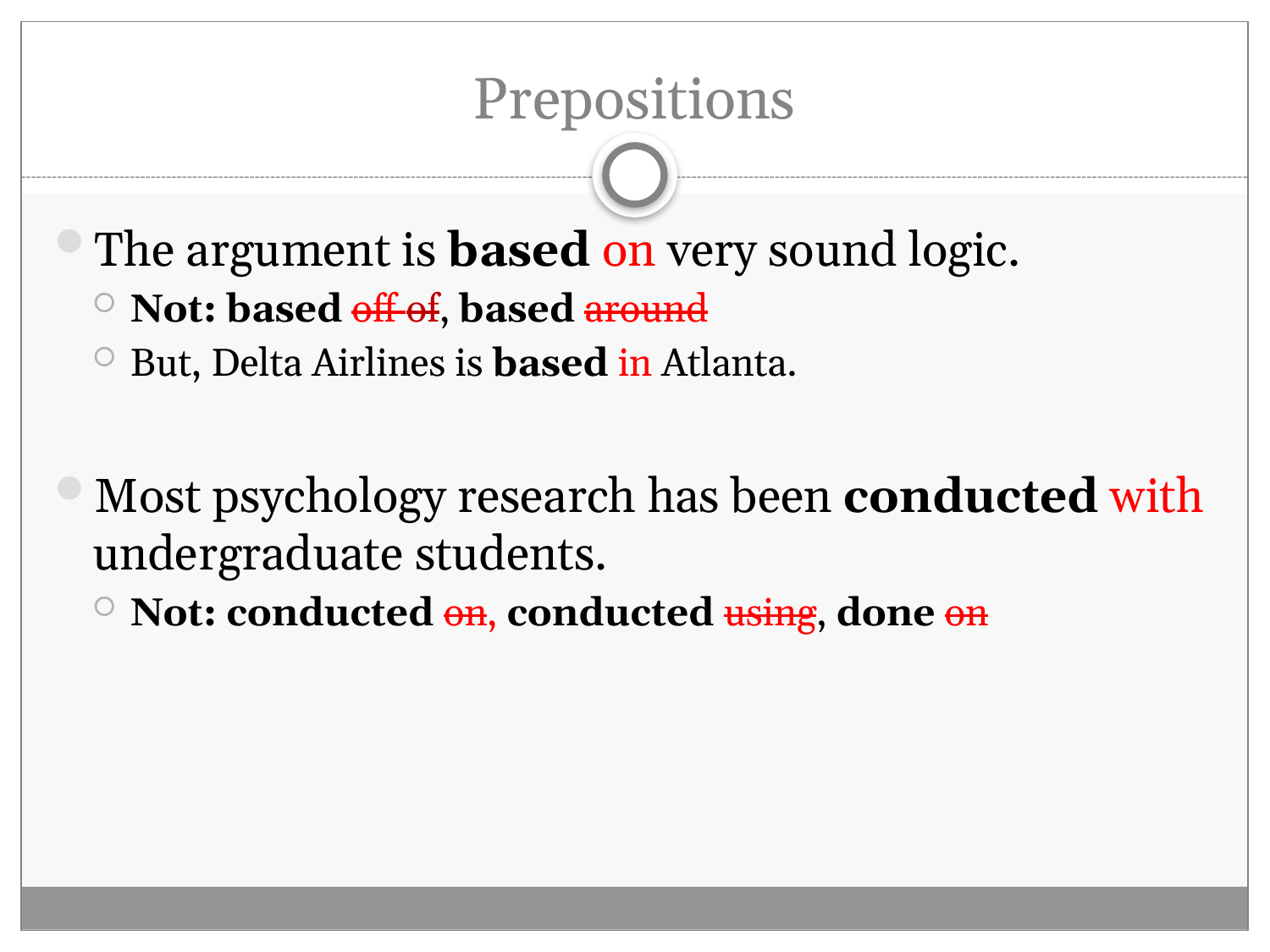

# Prepositions
The argument is based on very sound logic.
Not: based off of, based around
But, Delta Airlines is based in Atlanta.

Most psychology research has been conducted with undergraduate students.
Not: conducted on, conducted using, done on